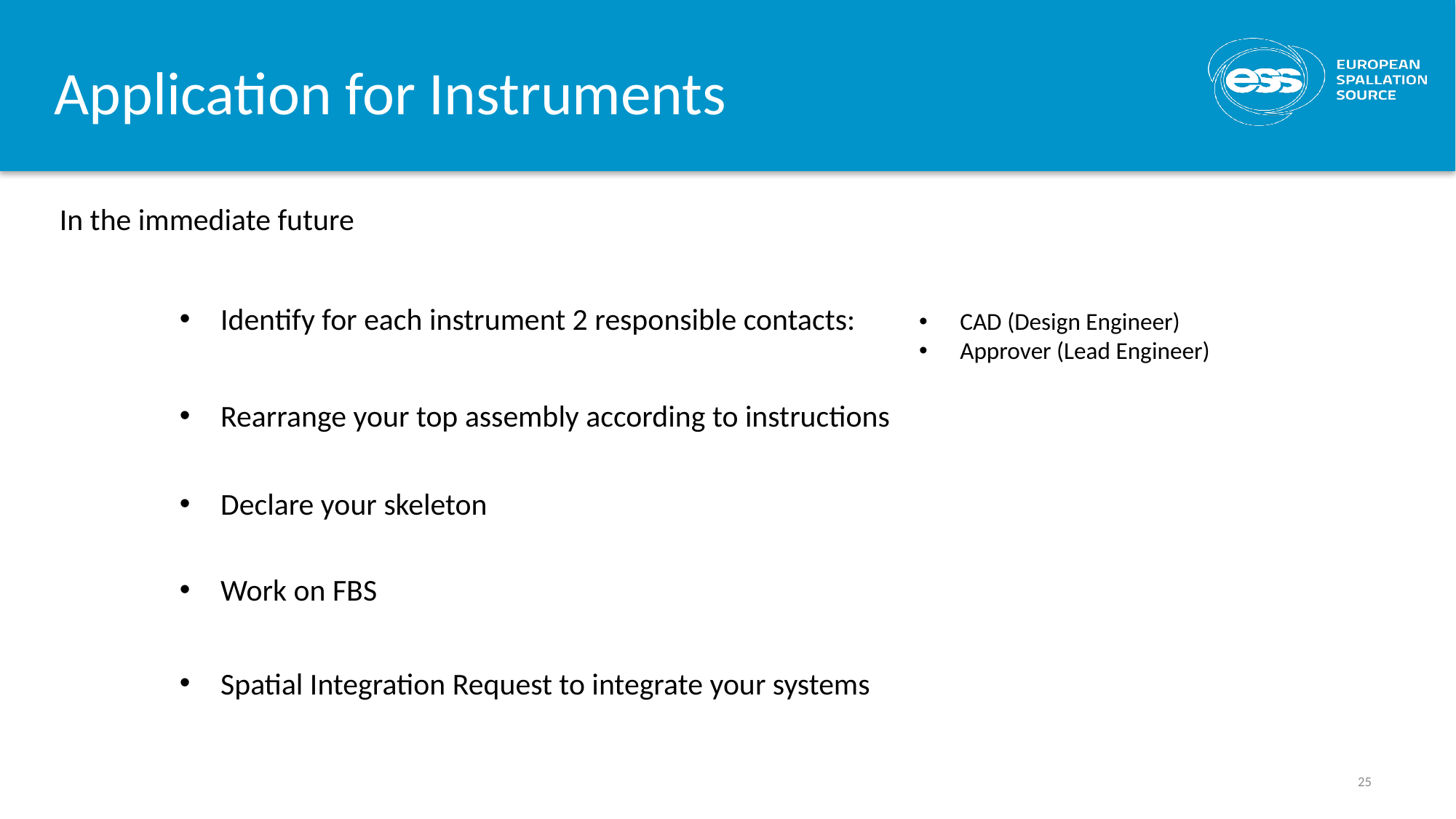

Application for Instruments
In the immediate future

Identify for each instrument 2 responsible contacts:
CAD (Design Engineer)
Approver (Lead Engineer)
Rearrange your top assembly according to instructions
Declare your skeleton
Work on FBS
Spatial Integration Request to integrate your systems
25